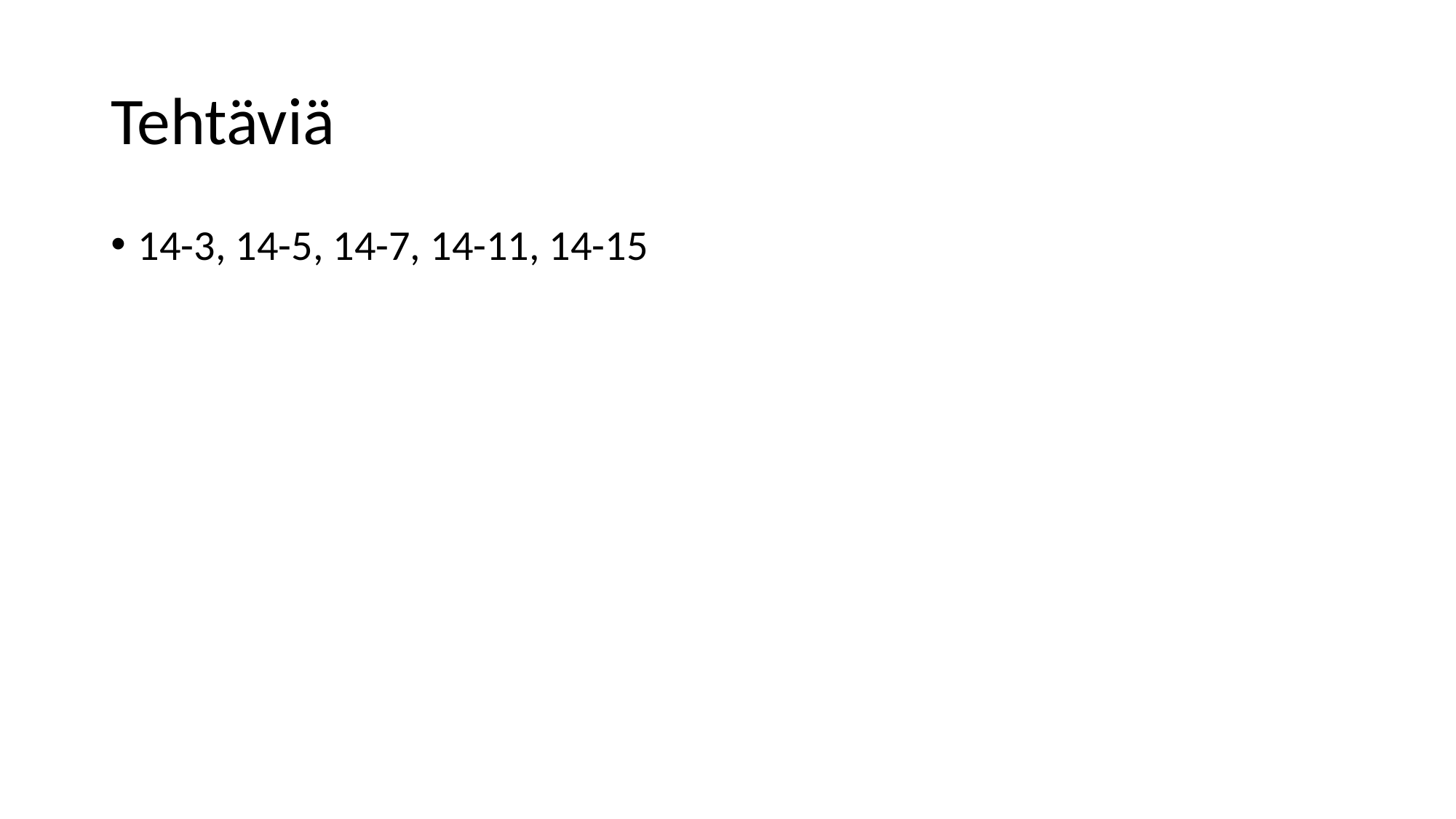

# Tehtäviä
14-3, 14-5, 14-7, 14-11, 14-15